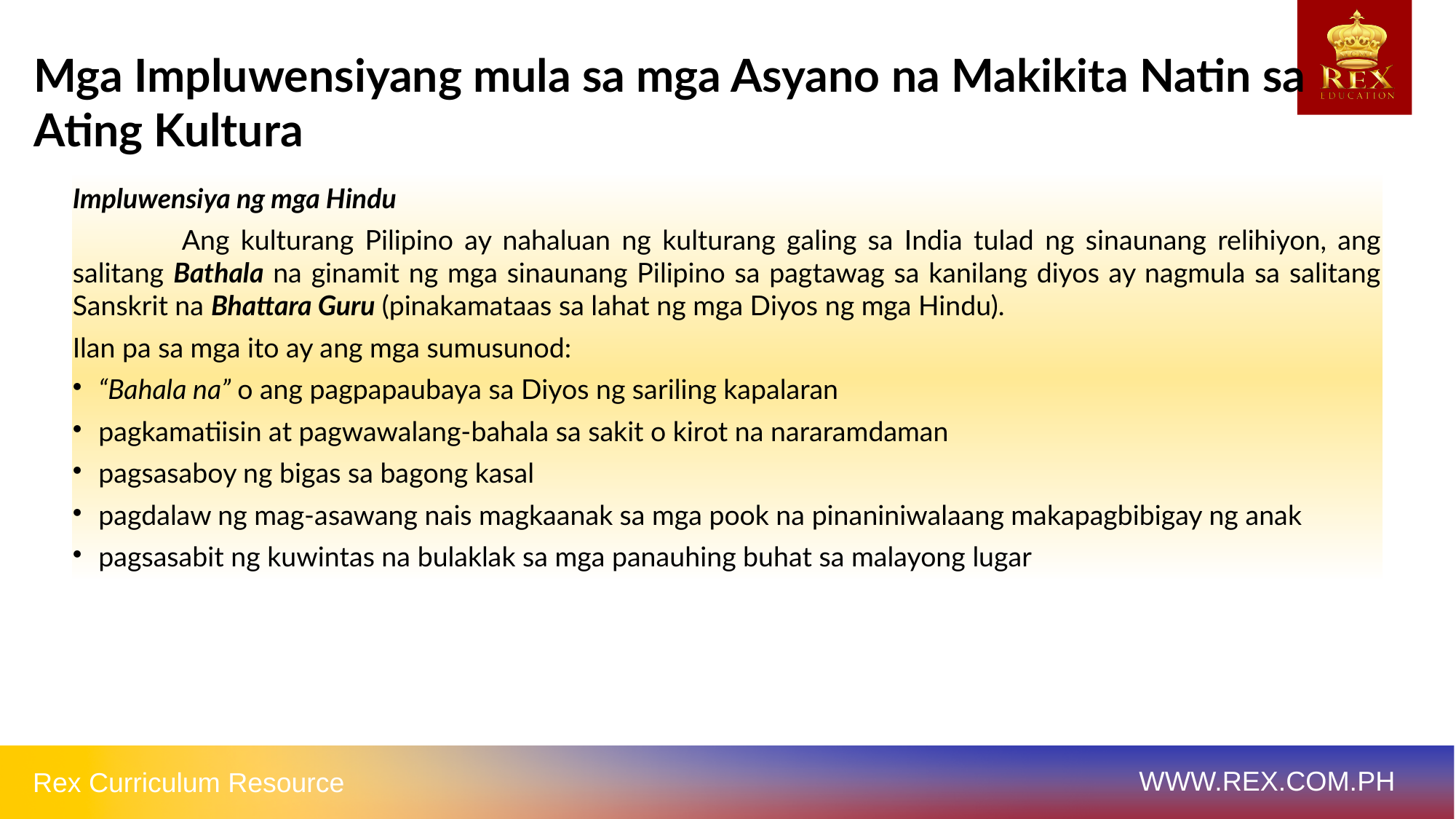

# Mga Impluwensiyang mula sa mga Asyano na Makikita Natin sa Ating Kultura
Impluwensiya ng mga Hindu
	Ang kulturang Pilipino ay nahaluan ng kulturang galing sa India tulad ng sinaunang relihiyon, ang salitang Bathala na ginamit ng mga sinaunang Pilipino sa pagtawag sa kanilang diyos ay nagmula sa salitang Sanskrit na Bhattara Guru (pinakamataas sa lahat ng mga Diyos ng mga Hindu).
Ilan pa sa mga ito ay ang mga sumusunod:
“Bahala na” o ang pagpapaubaya sa Diyos ng sariling kapalaran
pagkamatiisin at pagwawalang-bahala sa sakit o kirot na nararamdaman
pagsasaboy ng bigas sa bagong kasal
pagdalaw ng mag-asawang nais magkaanak sa mga pook na pinaniniwalaang makapagbibigay ng anak
pagsasabit ng kuwintas na bulaklak sa mga panauhing buhat sa malayong lugar